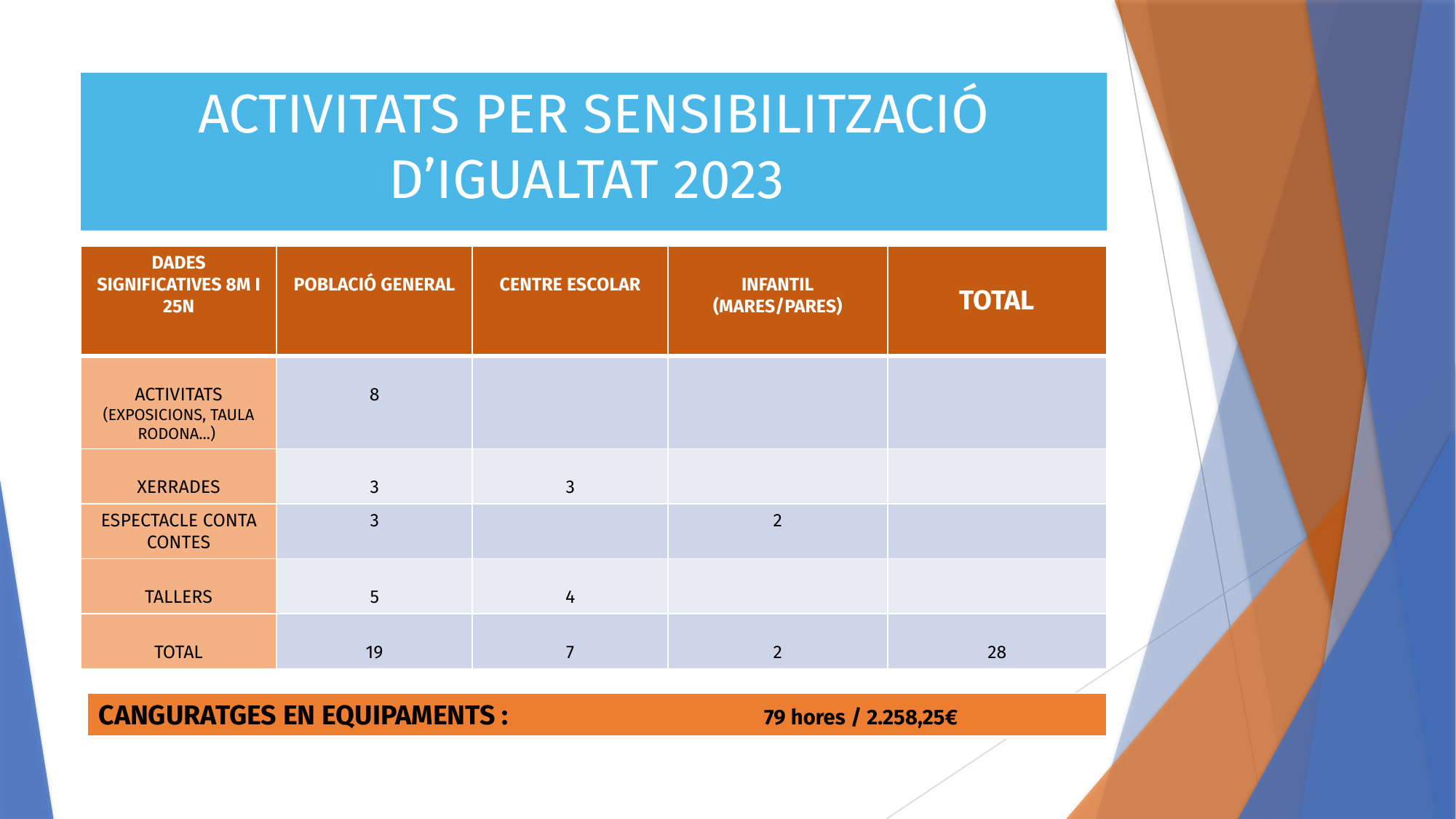

# ACTIVITATS PER SENSIBILITZACIÓ D’IGUALTAT 2023
| DADES SIGNIFICATIVES 8M I 25N | POBLACIÓ GENERAL | CENTRE ESCOLAR | INFANTIL (MARES/PARES) | TOTAL |
| --- | --- | --- | --- | --- |
| ACTIVITATS (EXPOSICIONS, TAULA RODONA...) | 8 |  |  |  |
| XERRADES | 3 | 3 |  |  |
| ESPECTACLE CONTA CONTES | 3 |  | 2 |  |
| TALLERS | 5 | 4 |  |  |
| TOTAL | 19 | 7 | 2 | 28 |
| CANGURATGES EN EQUIPAMENTS : 79 hores / 2.258,25€ |
| --- |